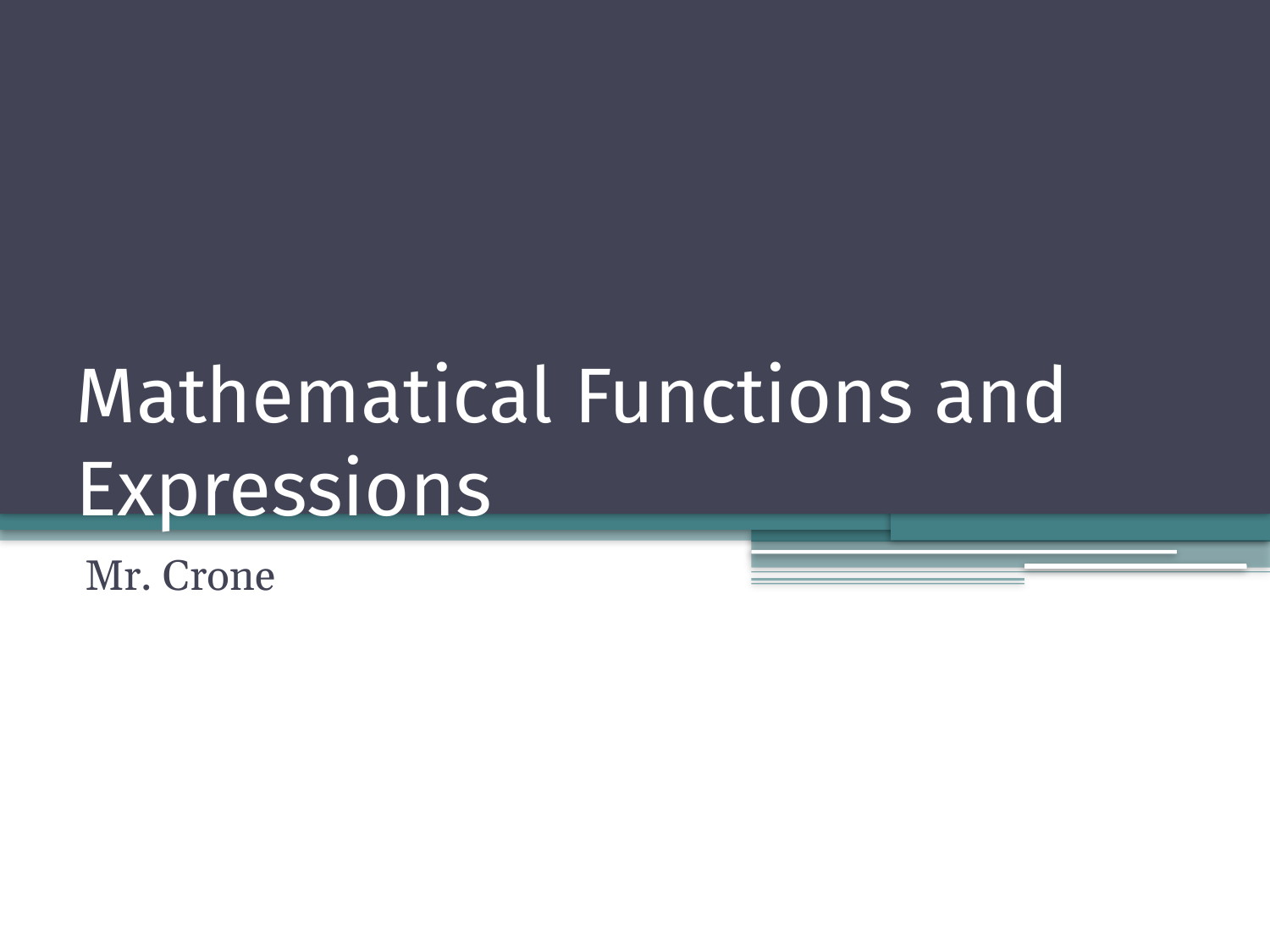

# Mathematical Functions and Expressions
Mr. Crone